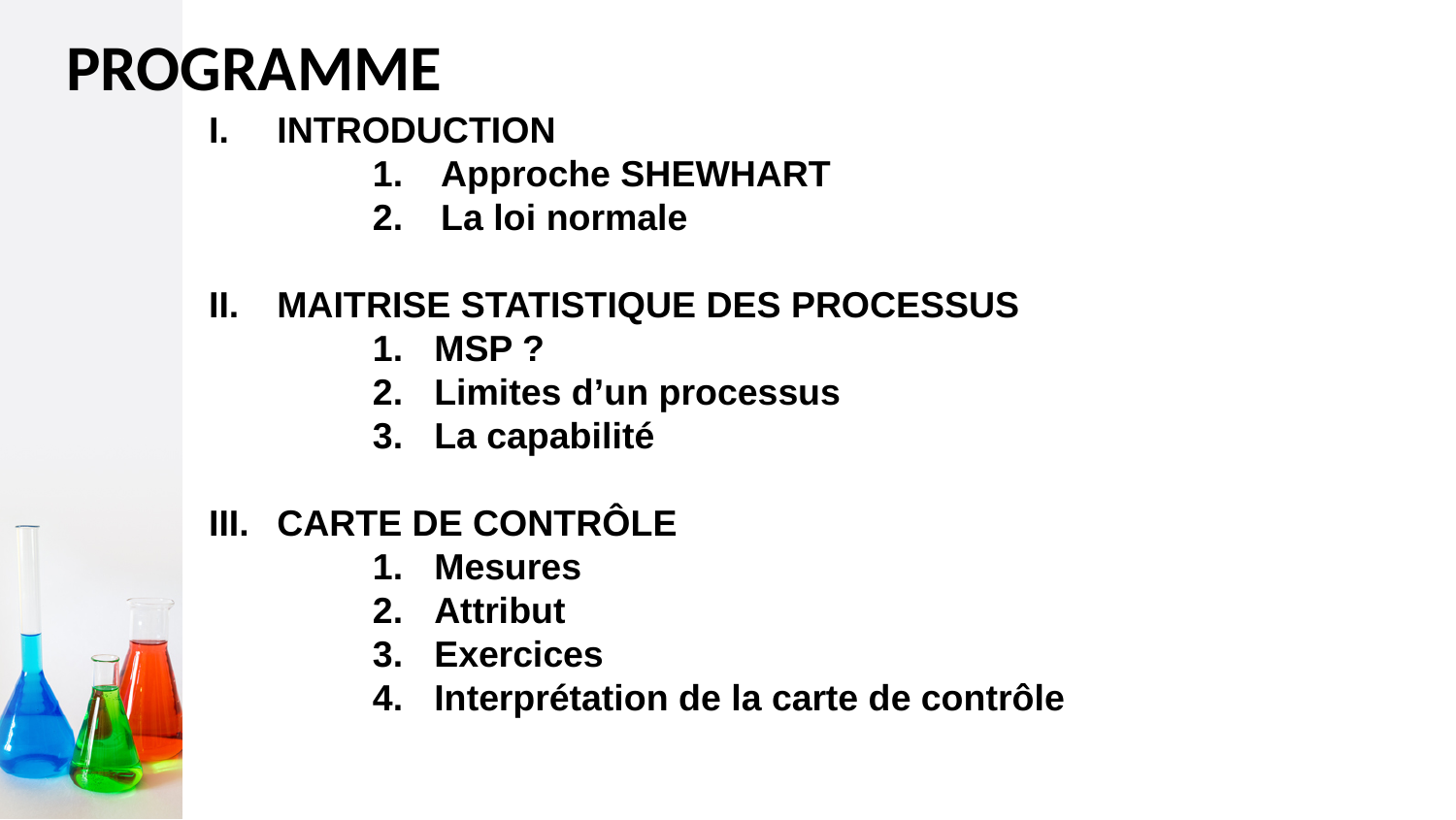

# PROGRAMME
INTRODUCTION
Approche SHEWHART
La loi normale

MAITRISE STATISTIQUE DES PROCESSUS
MSP ?
Limites d’un processus
La capabilité

CARTE DE CONTRÔLE
Mesures
Attribut
Exercices
Interprétation de la carte de contrôle